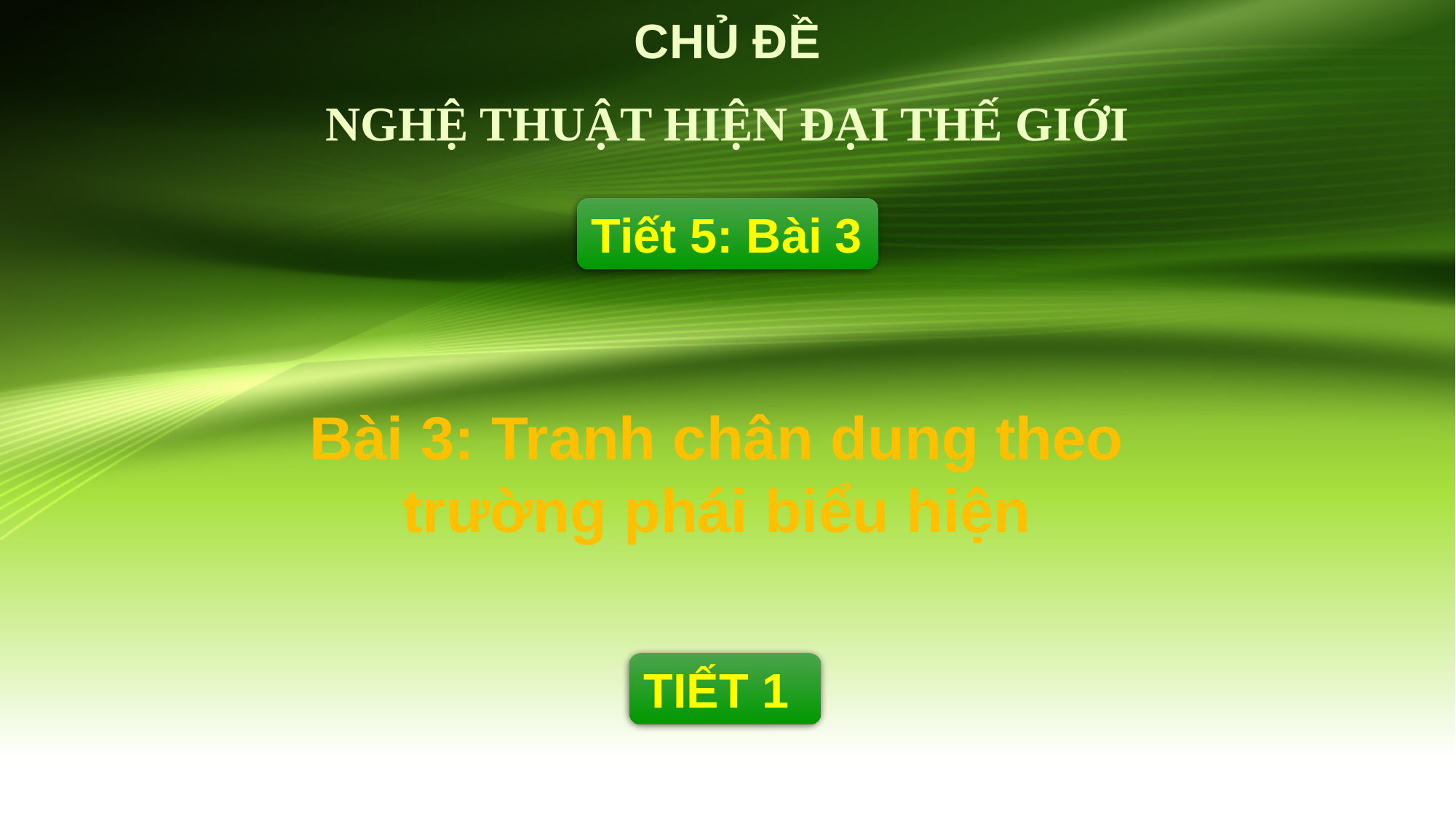

CHỦ ĐỀ
NGHỆ THUẬT HIỆN ĐẠI THẾ GIỚI
# Bài 3: Tranh chân dung theo trường phái biểu hiện
Tiết 5: Bài 3
TIẾT 1